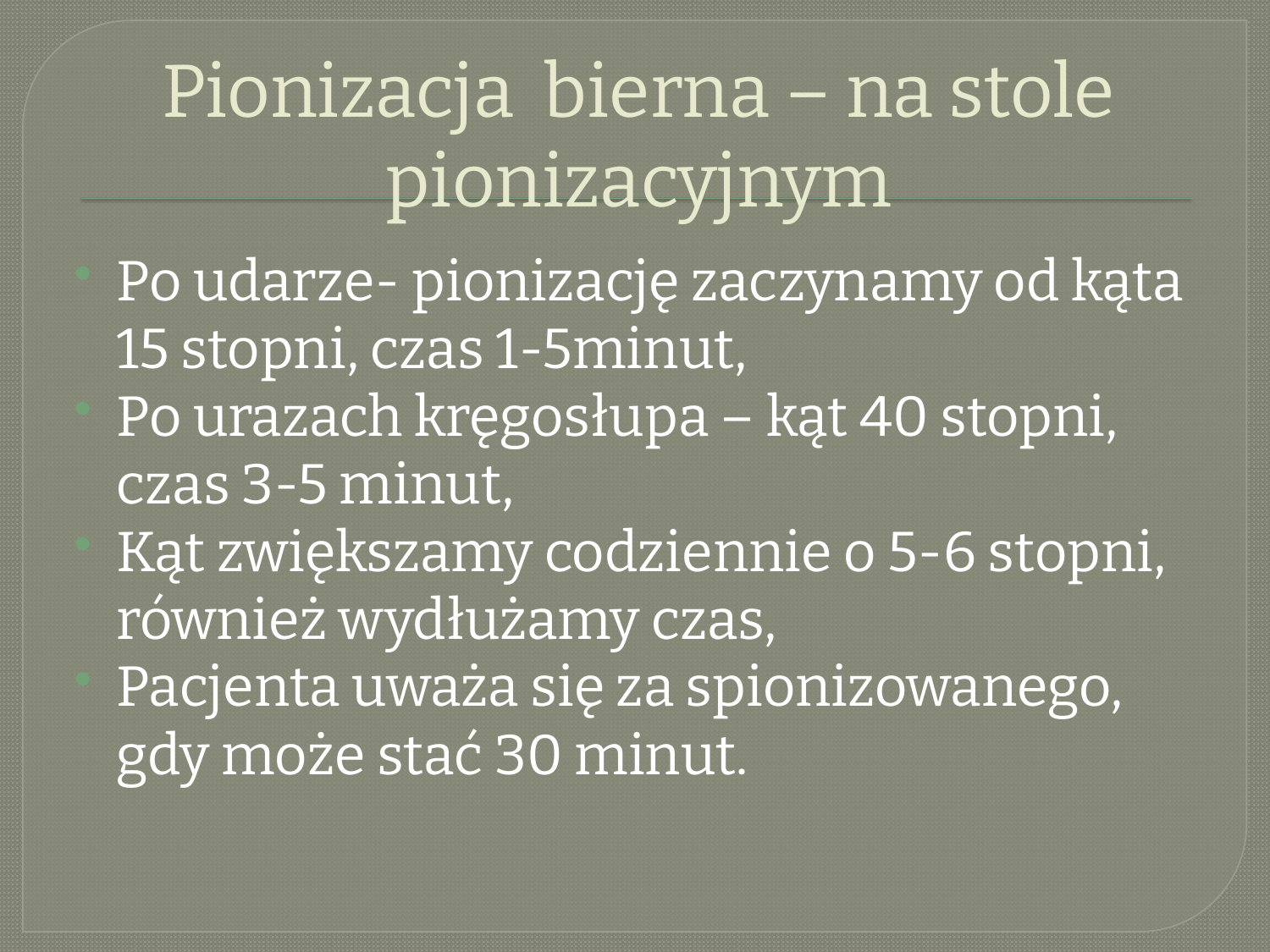

# Pionizacja  bierna – na stole pionizacyjnym
Po udarze- pionizację zaczynamy od kąta 15 stopni, czas 1-5minut,
Po urazach kręgosłupa – kąt 40 stopni, czas 3-5 minut,
Kąt zwiększamy codziennie o 5-6 stopni, również wydłużamy czas,
Pacjenta uważa się za spionizowanego, gdy może stać 30 minut.